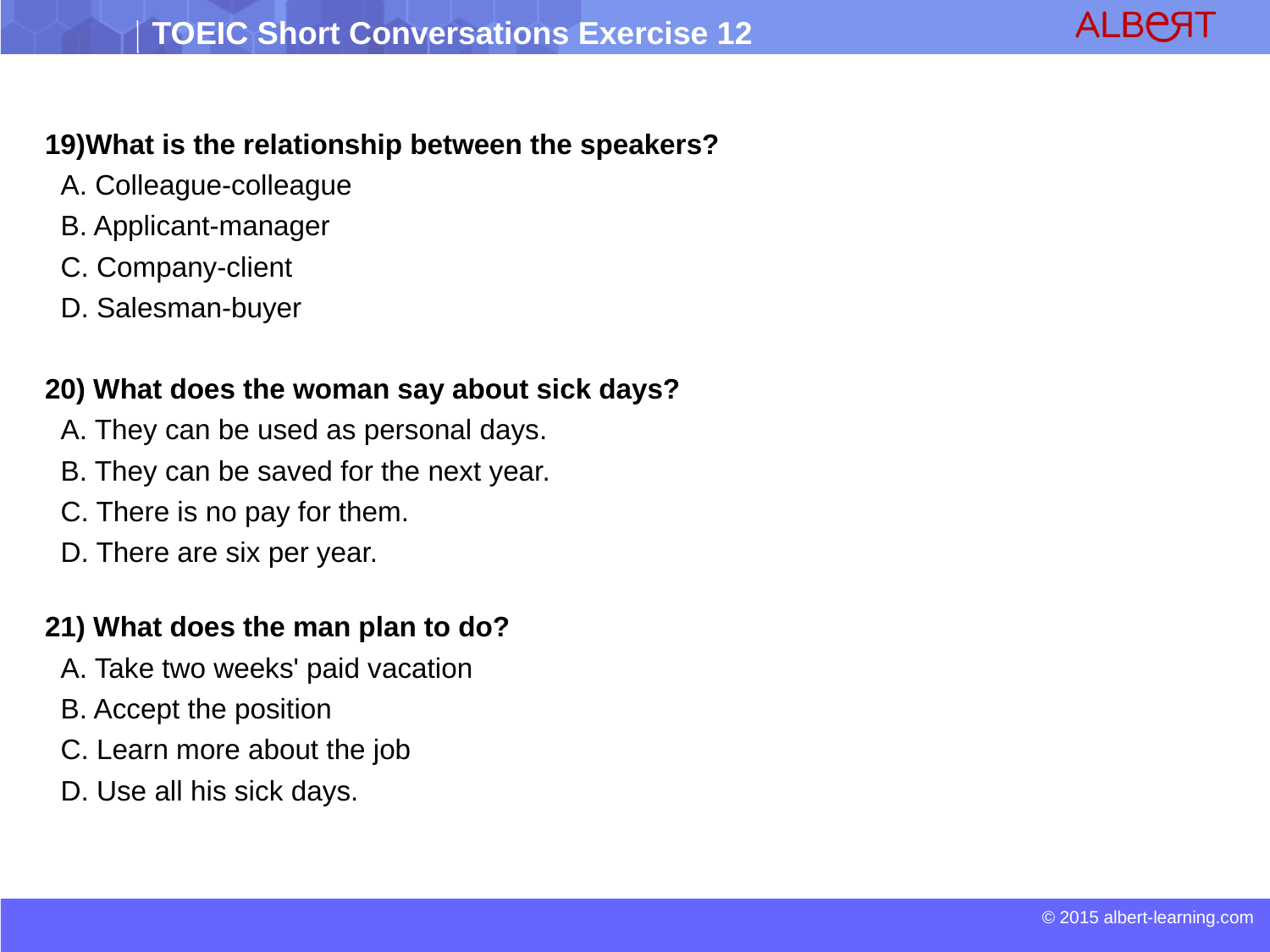

19)What is the relationship between the speakers?
  A. Colleague-colleague
  B. Applicant-manager
  C. Company-client
  D. Salesman-buyer

20) What does the woman say about sick days?
  A. They can be used as personal days.
  B. They can be saved for the next year.
  C. There is no pay for them.
  D. There are six per year.
21) What does the man plan to do?
  A. Take two weeks' paid vacation
  B. Accept the position
  C. Learn more about the job
  D. Use all his sick days.